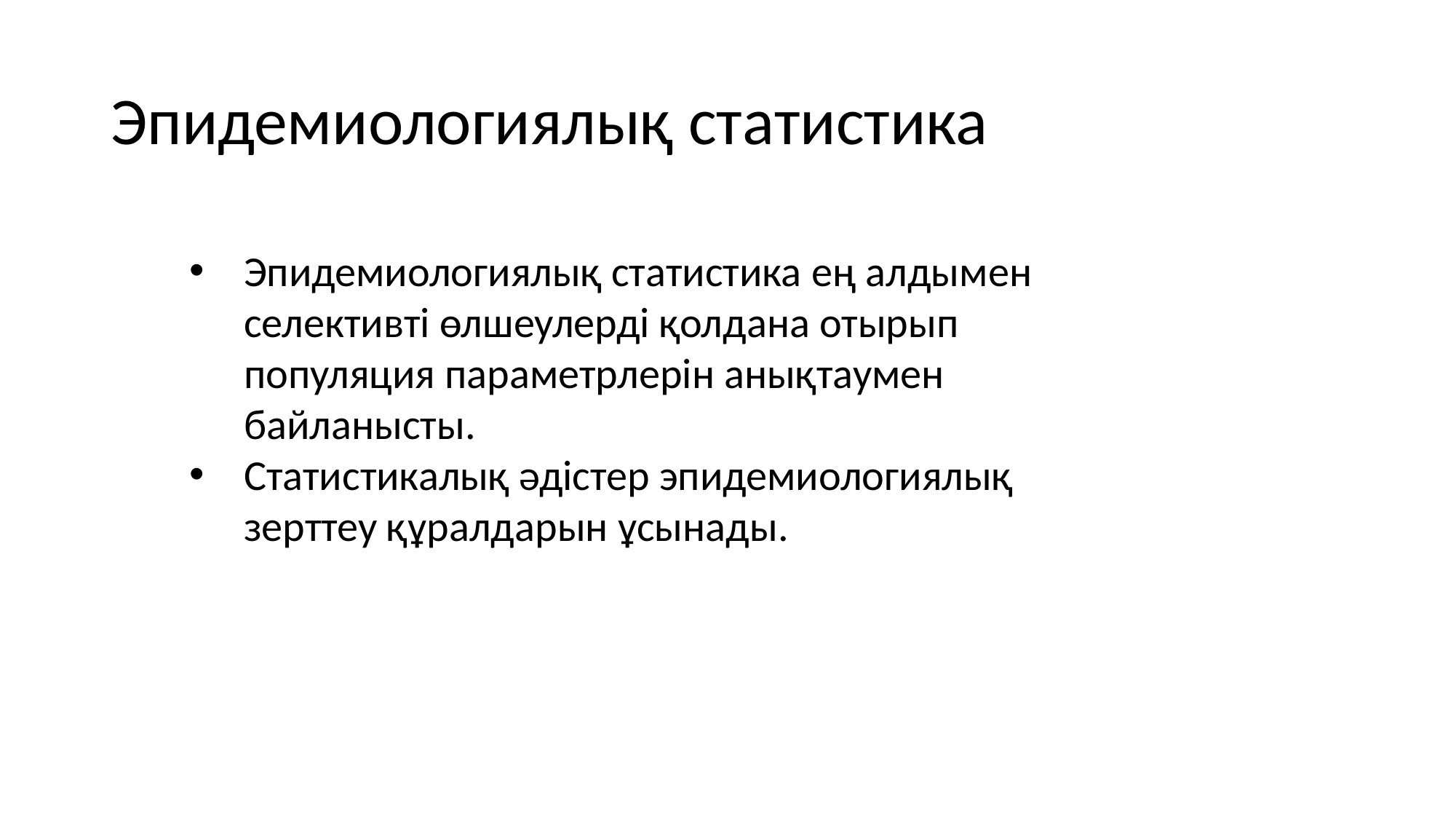

# Эпидемиологиялық статистика
Эпидемиологиялық статистика ең алдымен селективті өлшеулерді қолдана отырып популяция параметрлерін анықтаумен байланысты.
Статистикалық әдістер эпидемиологиялық зерттеу құралдарын ұсынады.